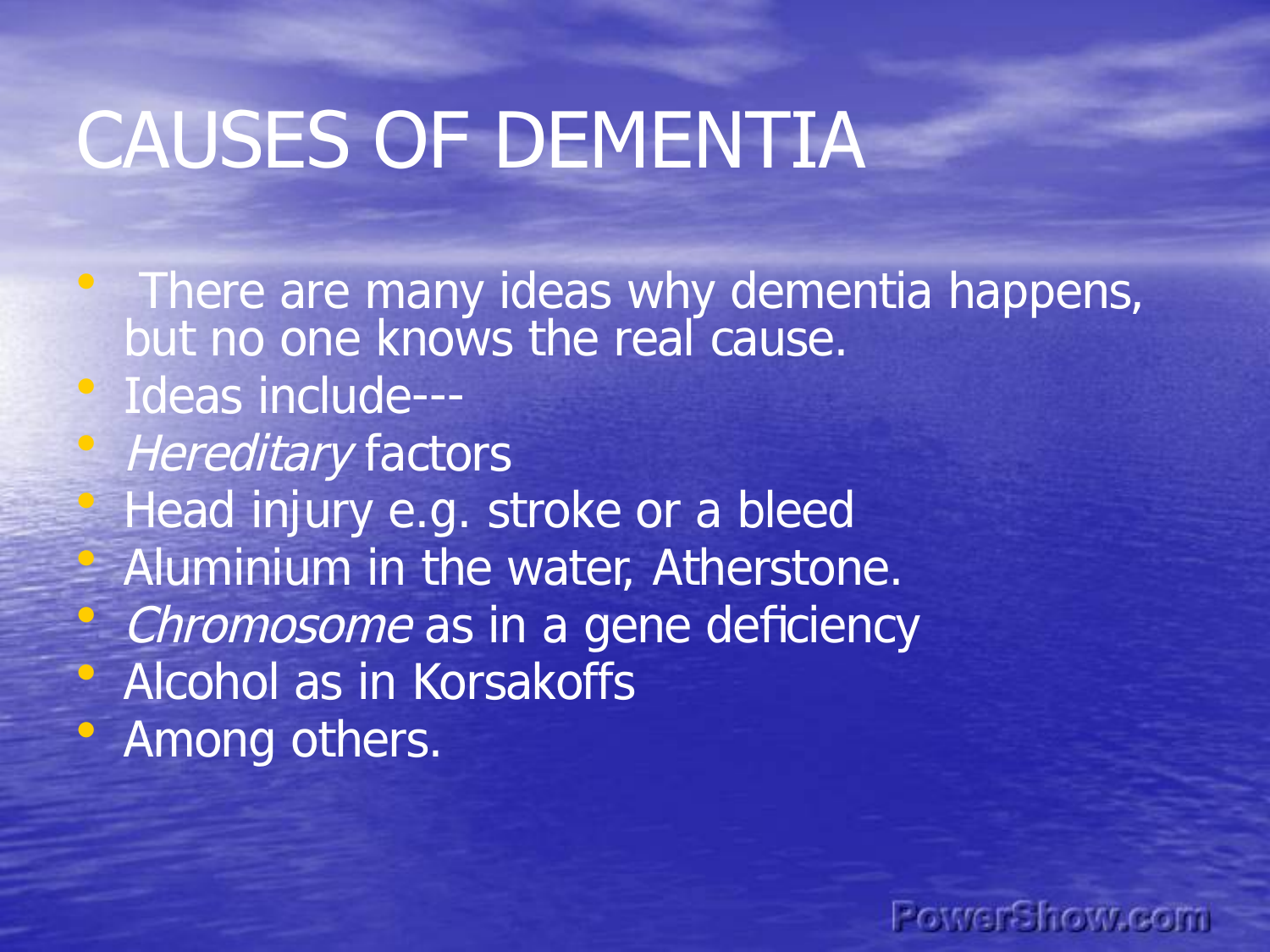

# CAUSES OF DEMENTIA
 There are many ideas why dementia happens, but no one knows the real cause.
Ideas include---
Hereditary factors
Head injury e.g. stroke or a bleed
Aluminium in the water, Atherstone.
Chromosome as in a gene deficiency
Alcohol as in Korsakoffs
Among others.